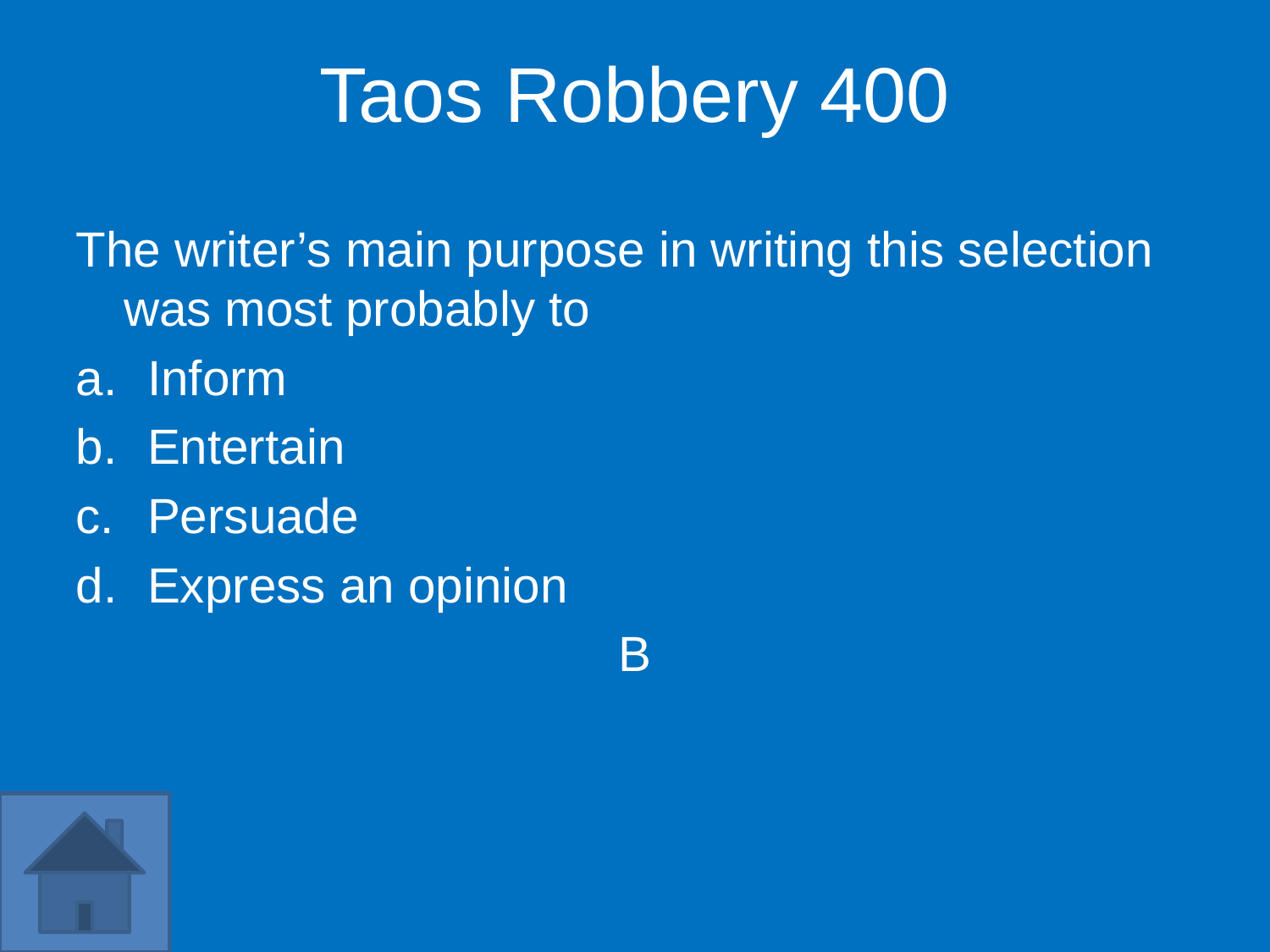

Taos Robbery 400
The writer’s main purpose in writing this selection was most probably to
Inform
Entertain
Persuade
Express an opinion
B